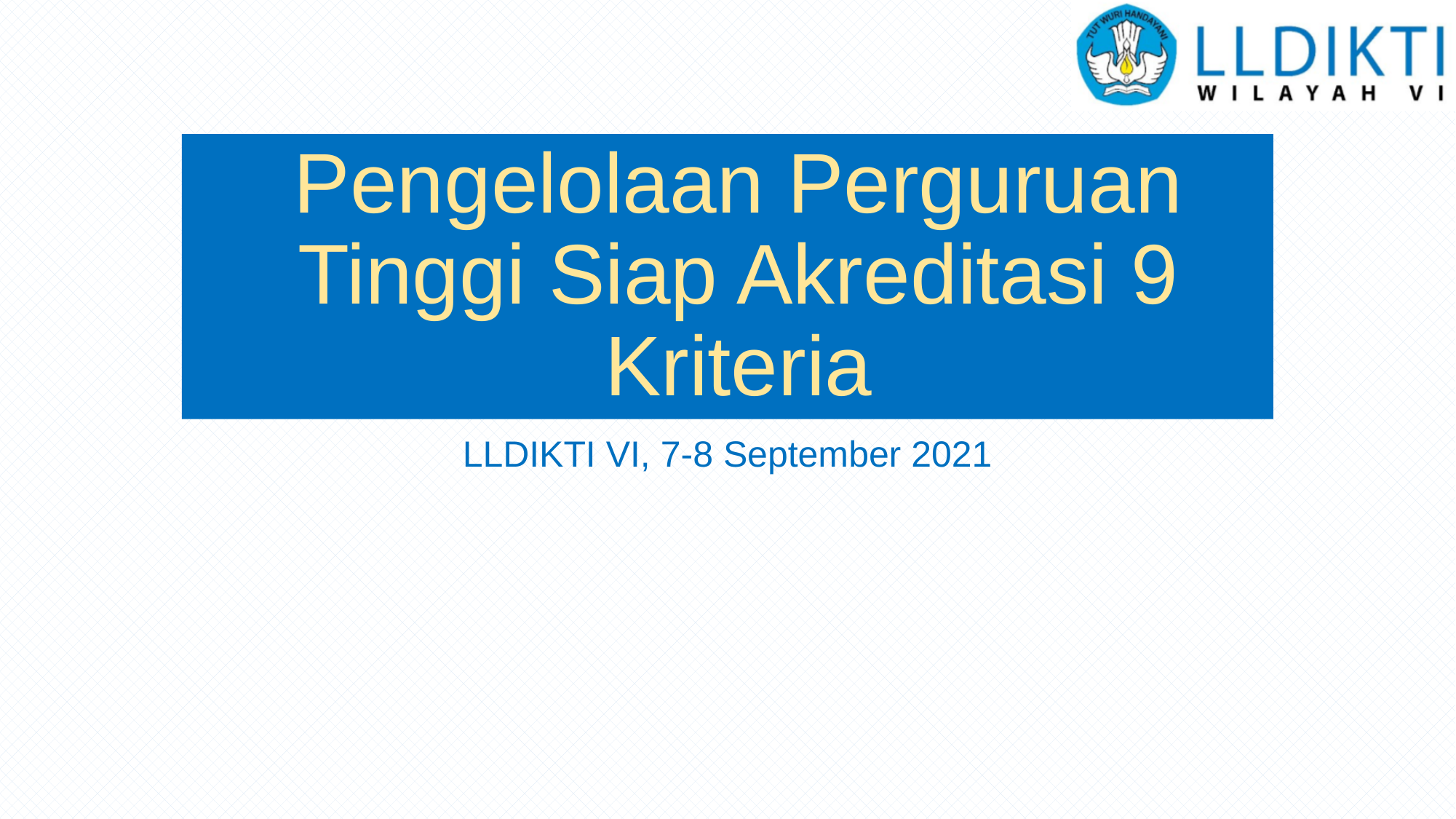

# Pengelolaan Perguruan Tinggi Siap Akreditasi 9 Kriteria
LLDIKTI VI, 7-8 September 2021